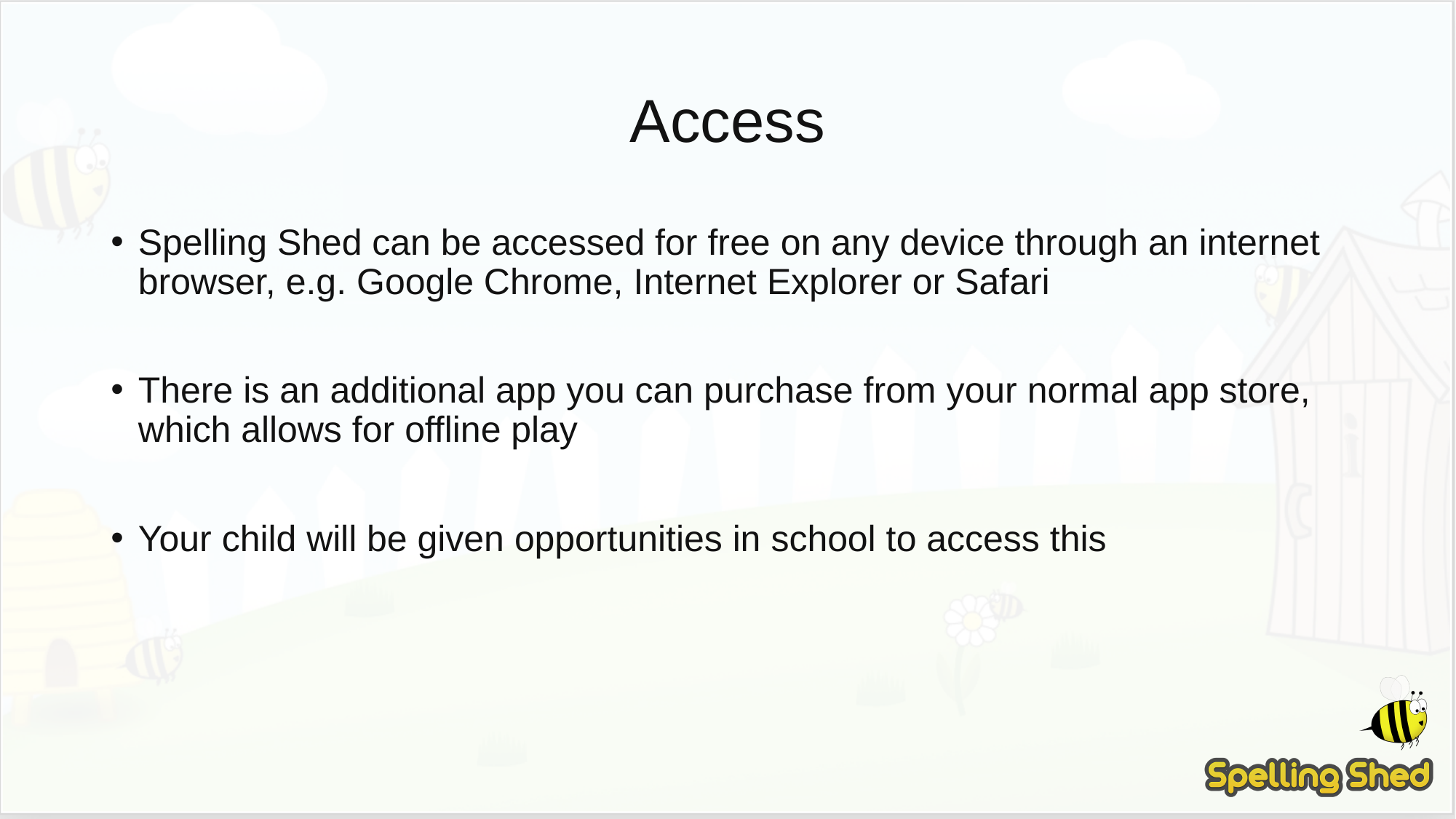

# Access
Spelling Shed can be accessed for free on any device through an internet browser, e.g. Google Chrome, Internet Explorer or Safari

There is an additional app you can purchase from your normal app store, which allows for offline play

Your child will be given opportunities in school to access this